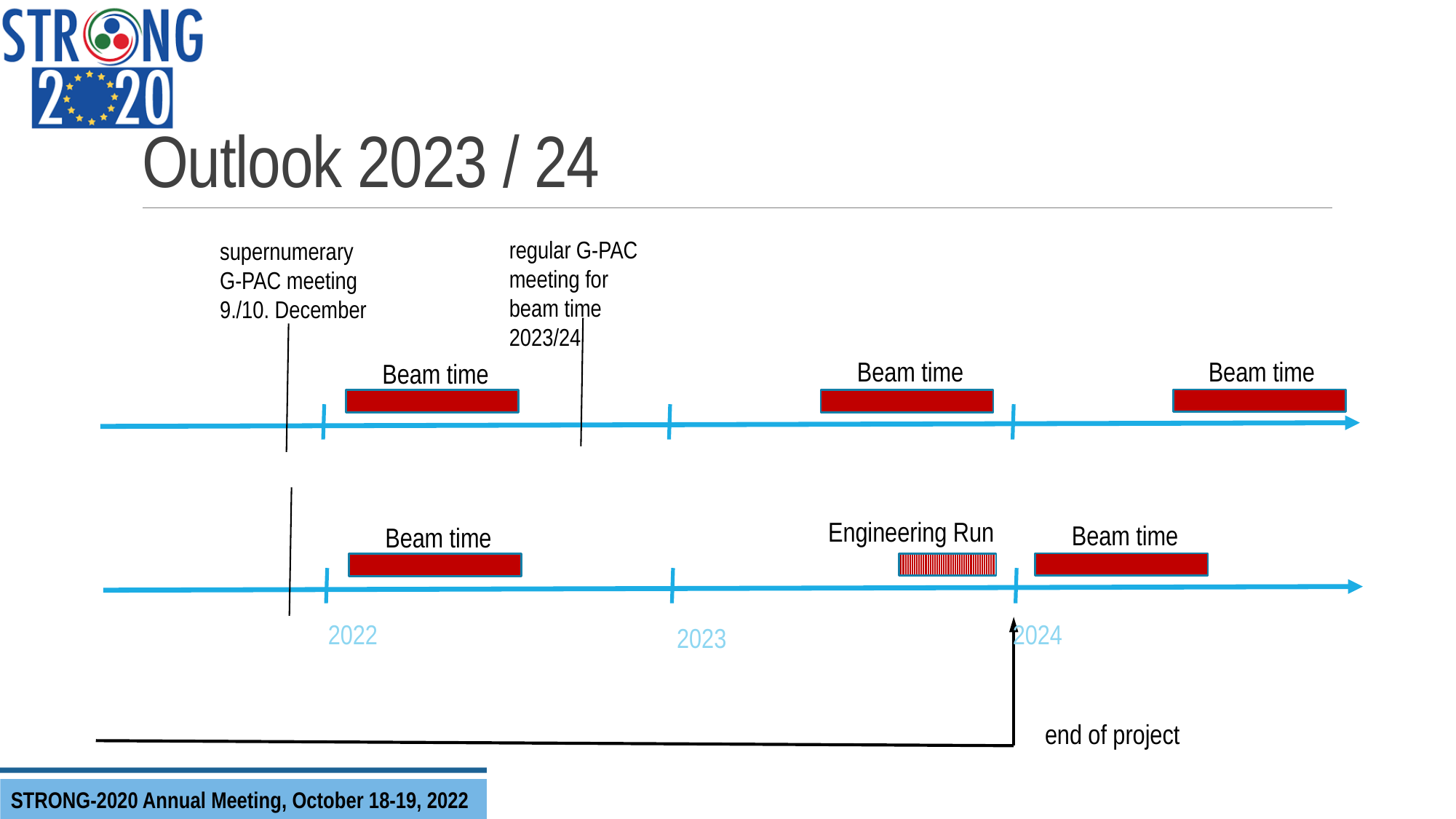

# Outlook 2023 / 24

regular G-PAC
meeting for beam time 2023/24
supernumerary
G-PAC meeting
9./10. December
Beam time
Beam time
Beam time

Engineering Run
Beam time
Beam time

2022
2024
2023
end of project